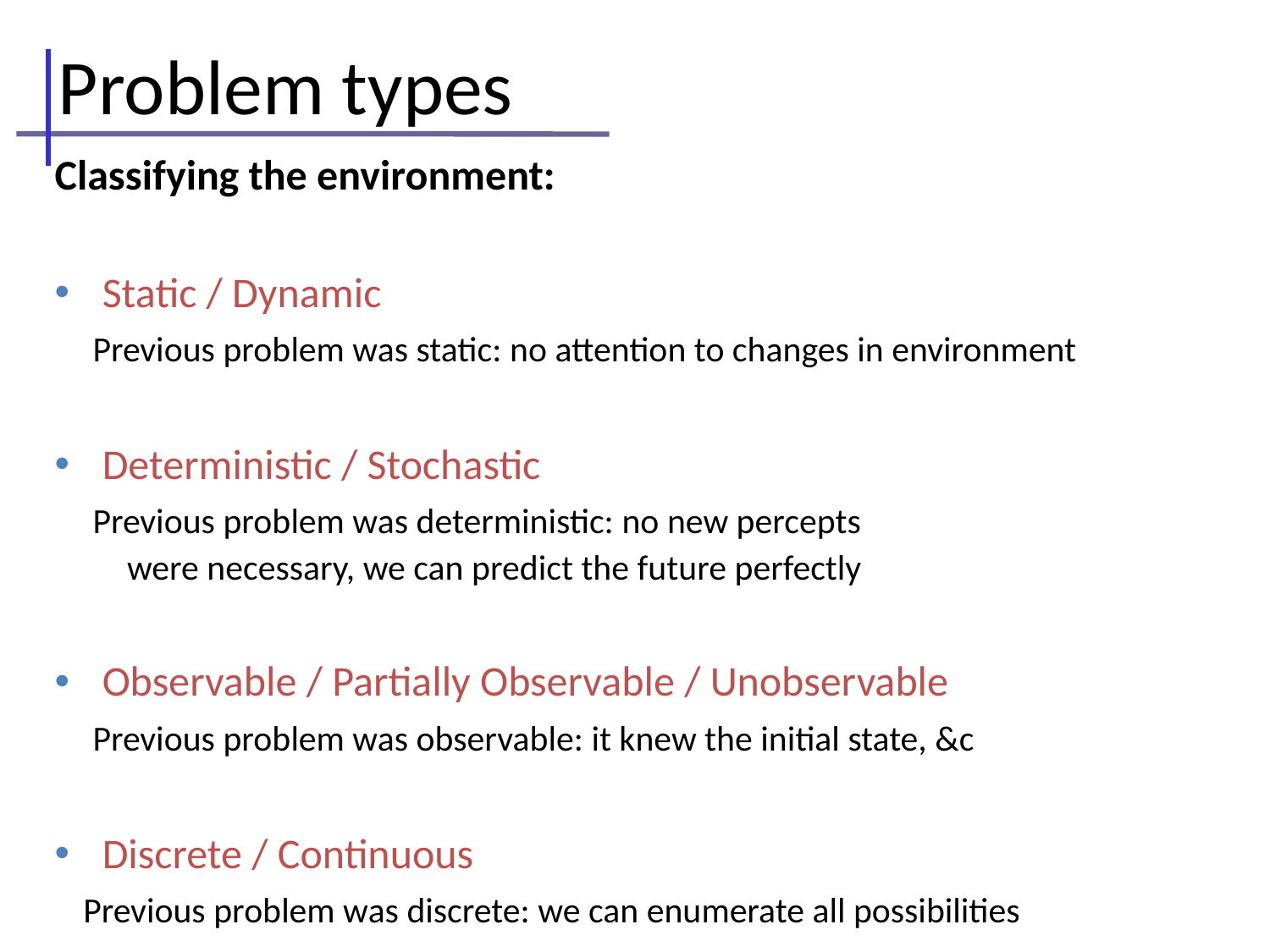

Problem types
Classifying the environment:

Static / Dynamic
    Previous problem was static: no attention to changes in environment

Deterministic / Stochastic
    Previous problem was deterministic: no new percepts
         were necessary, we can predict the future perfectly

Observable / Partially Observable / Unobservable
    Previous problem was observable: it knew the initial state, &c

Discrete / Continuous
   Previous problem was discrete: we can enumerate all possibilities